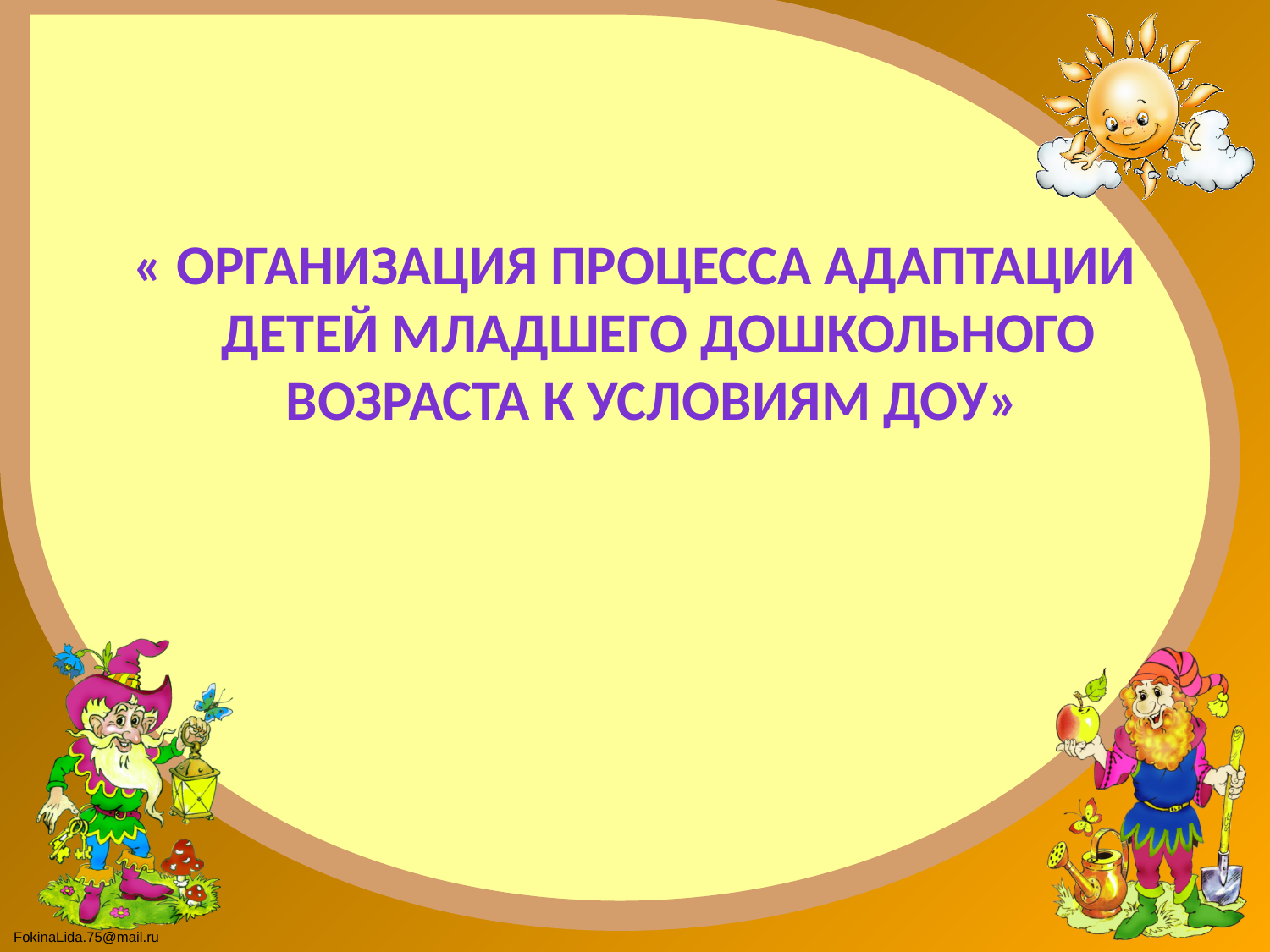

#
« организация процесса адаптации детей младшего дошкольного возраста к условиям доу»